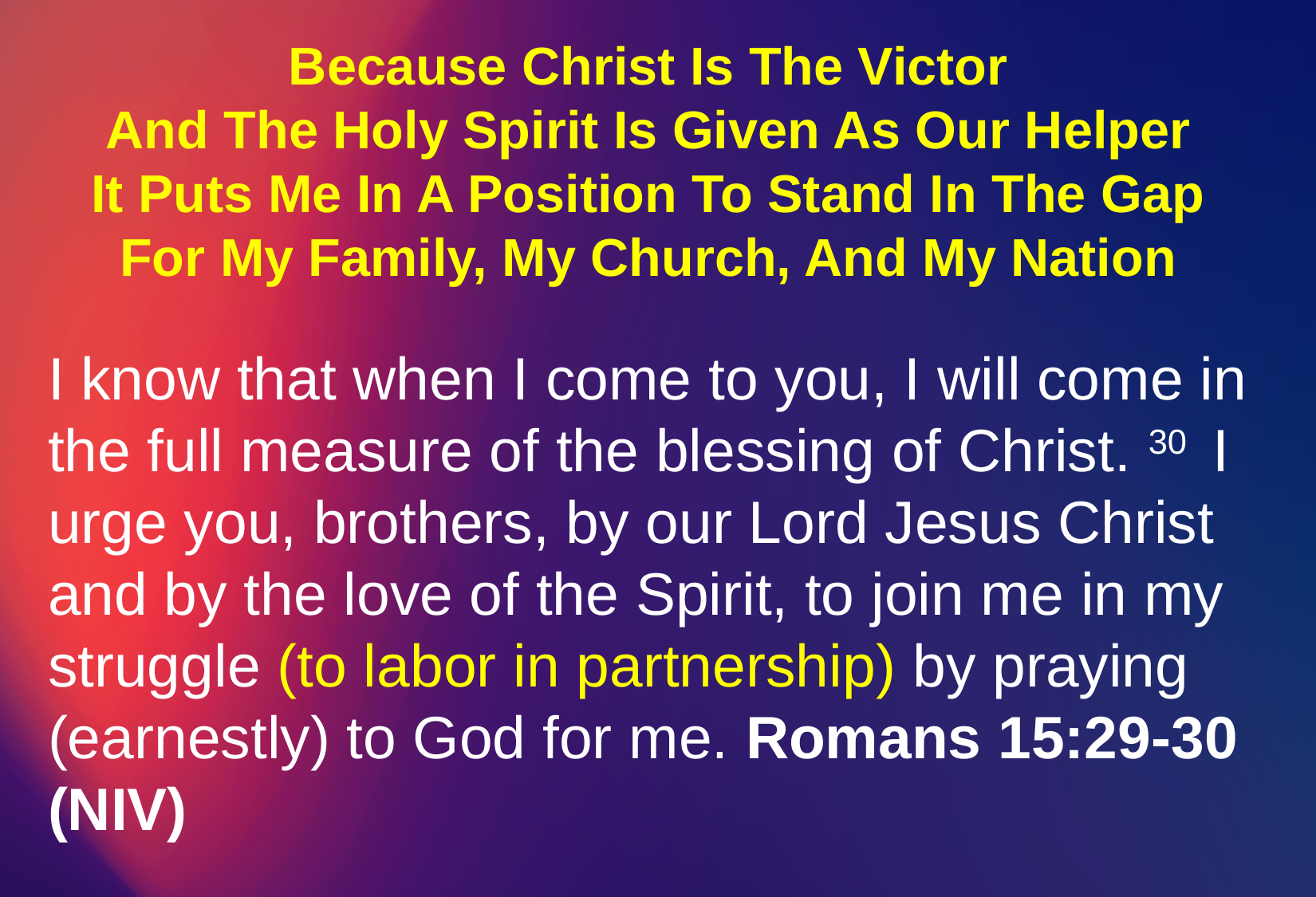

Because Christ Is The Victor
And The Holy Spirit Is Given As Our Helper
It Puts Me In A Position To Stand In The Gap
For My Family, My Church, And My Nation
I know that when I come to you, I will come in the full measure of the blessing of Christ. 30  I urge you, brothers, by our Lord Jesus Christ and by the love of the Spirit, to join me in my struggle (to labor in partnership) by praying (earnestly) to God for me. Romans 15:29-30 (NIV)